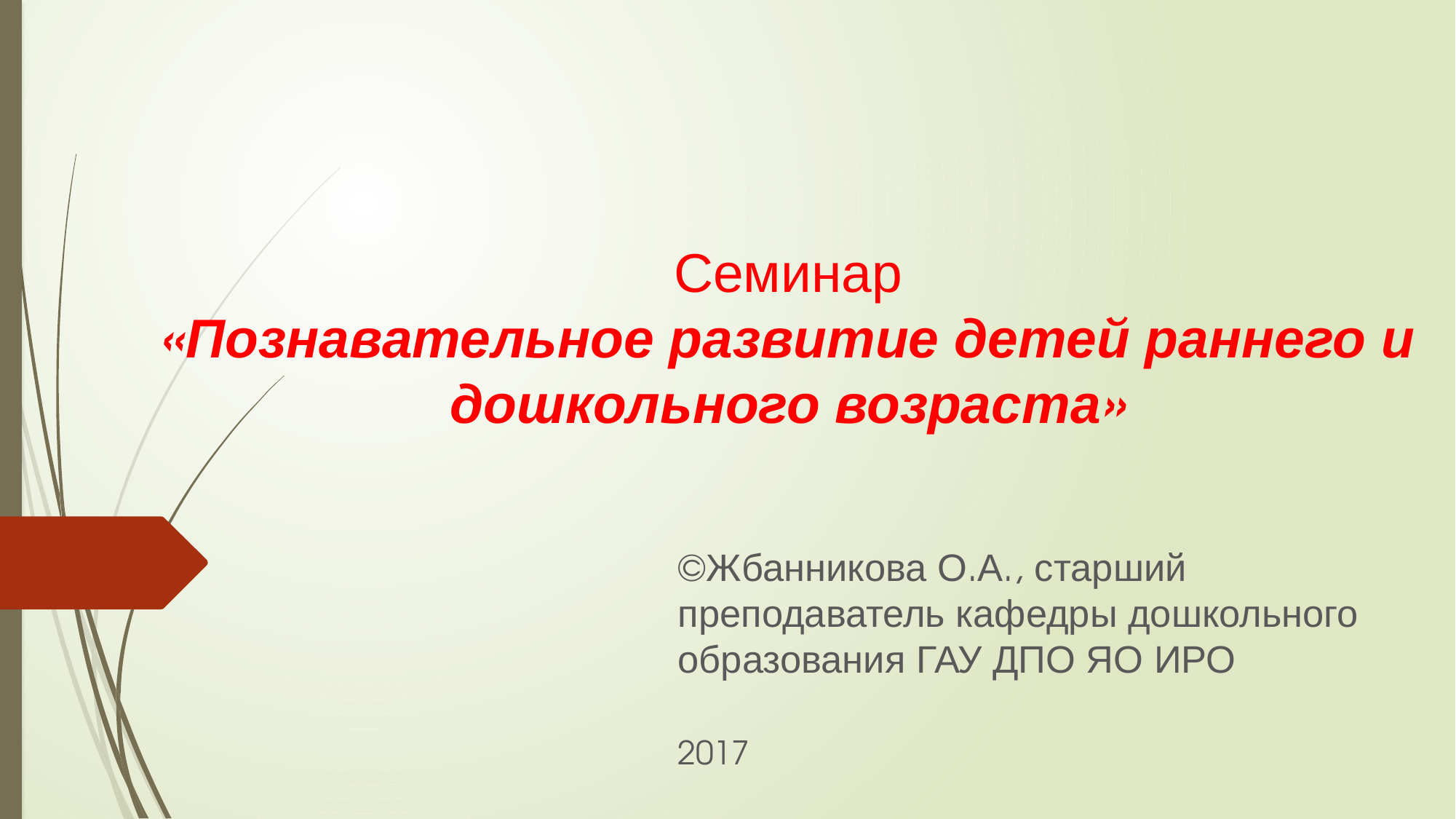

# Семинар «Познавательное развитие детей раннего и дошкольного возраста»
©Жбанникова О.А., старший преподаватель кафедры дошкольного образования ГАУ ДПО ЯО ИРО

2017